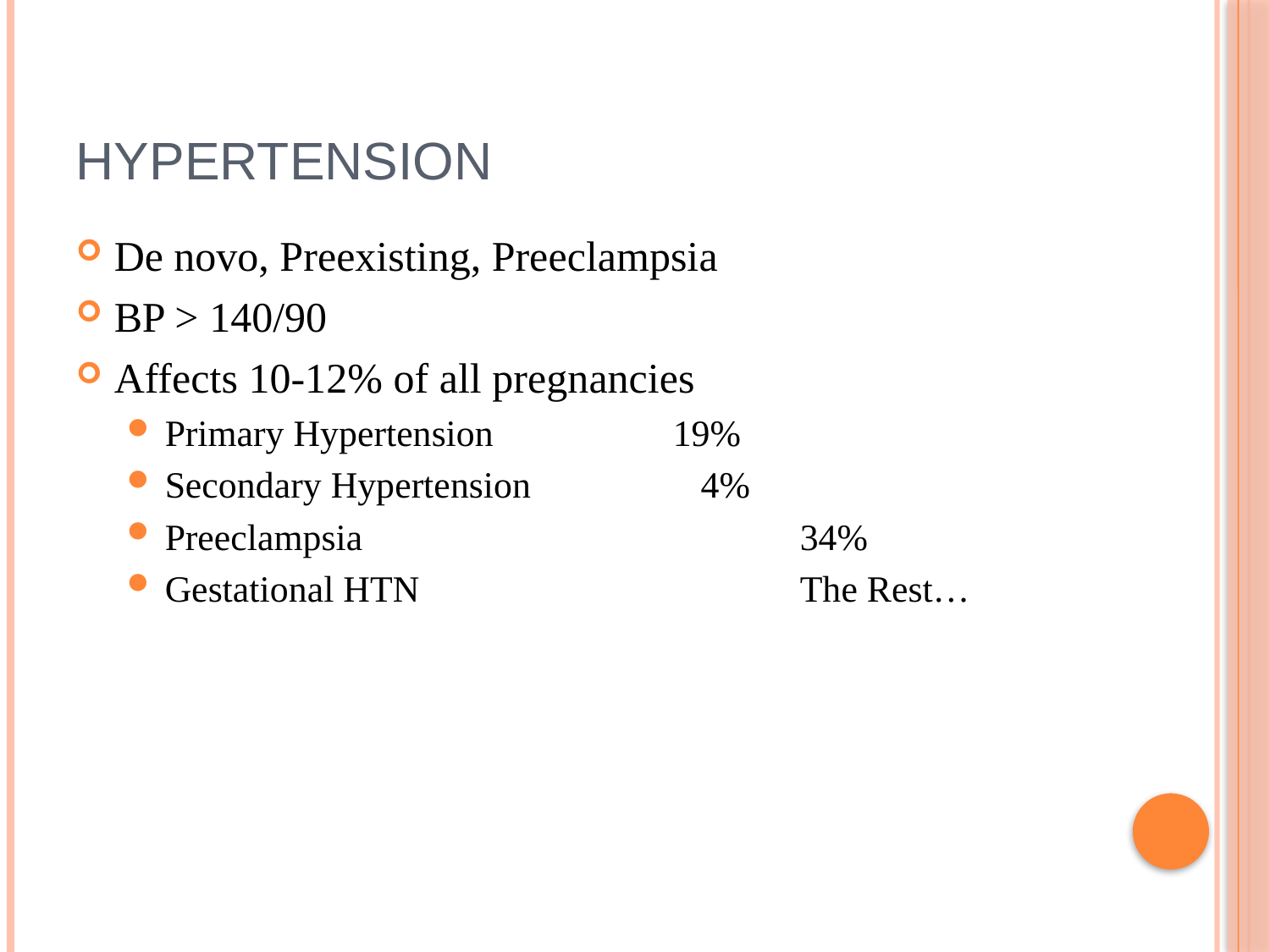

# Hypertension
De novo, Preexisting, Preeclampsia
BP > 140/90
Affects 10-12% of all pregnancies
Primary Hypertension		19%
Secondary Hypertension		   4%
Preeclampsia				34%
Gestational HTN			The Rest…